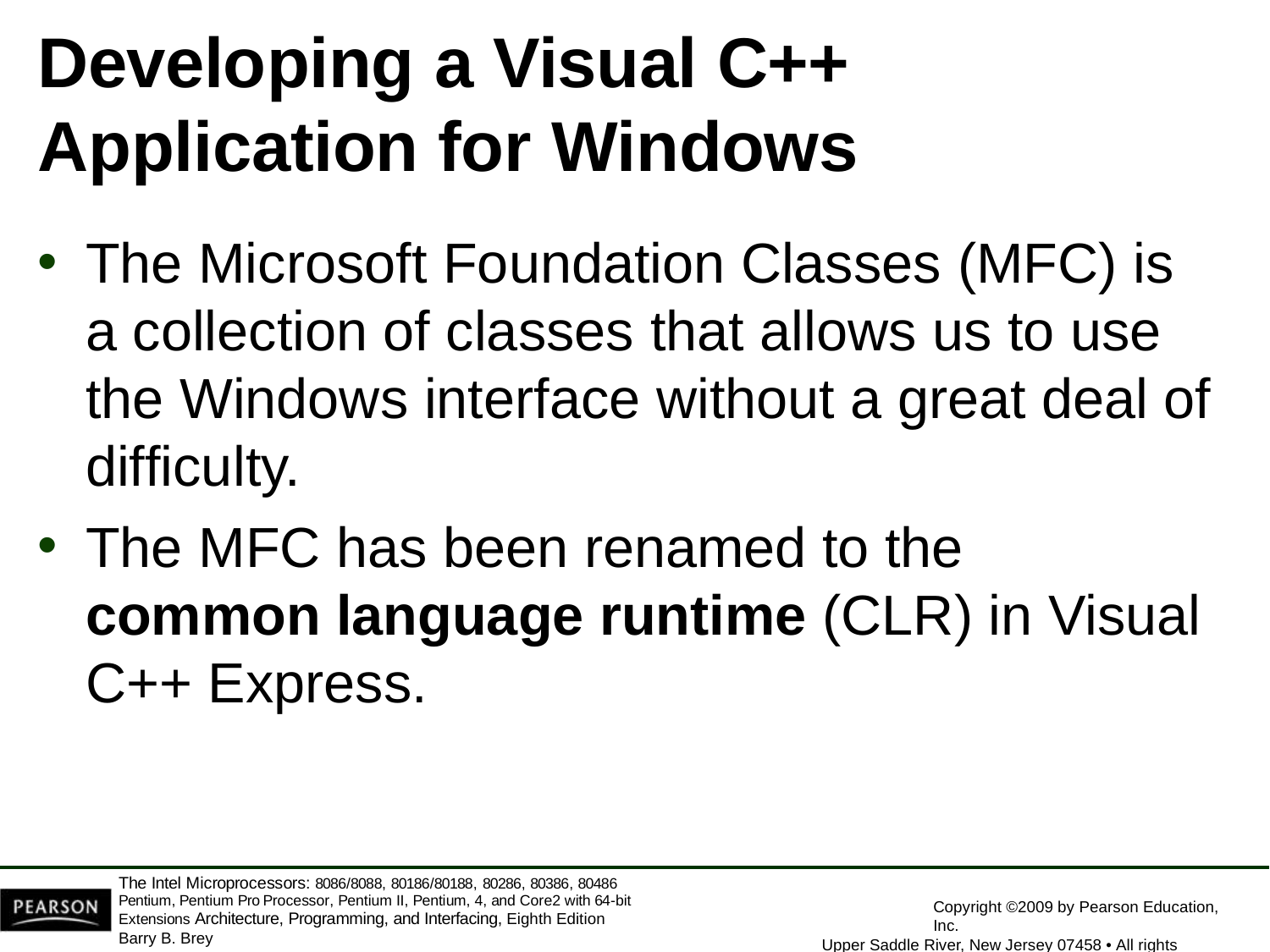

# Developing a Visual C++
Application for Windows
The Microsoft Foundation Classes (MFC) is a collection of classes that allows us to use the Windows interface without a great deal of difficulty.

The MFC has been renamed to the common language runtime (CLR) in Visual C++ Express.
The Intel Microprocessors: 8086/8088, 80186/80188, 80286, 80386, 80486 Pentium, Pentium Pro Processor, Pentium II, Pentium, 4, and Core2 with 64-bit Extensions Architecture, Programming, and Interfacing, Eighth Edition
Barry B. Brey

Copyright ©2009 by Pearson Education, Inc.
Upper Saddle River, New Jersey 07458 • All rights reserved.